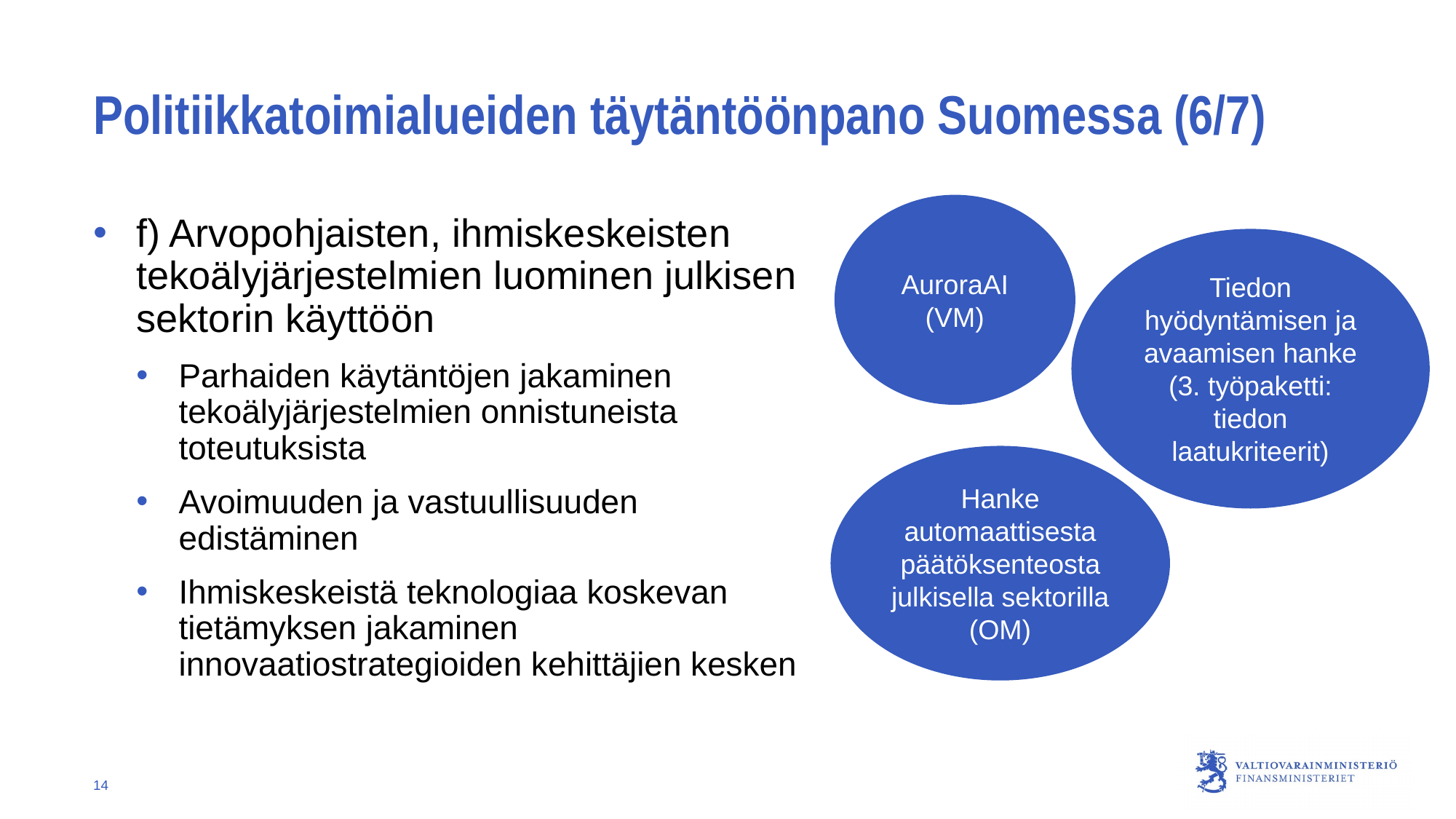

# Politiikkatoimialueiden täytäntöönpano Suomessa (6/7)
AuroraAI (VM)
f) Arvopohjaisten, ihmiskeskeisten tekoälyjärjestelmien luominen julkisen sektorin käyttöön
Parhaiden käytäntöjen jakaminen tekoälyjärjestelmien onnistuneista toteutuksista
Avoimuuden ja vastuullisuuden edistäminen
Ihmiskeskeistä teknologiaa koskevan tietämyksen jakaminen innovaatiostrategioiden kehittäjien kesken
Tiedon hyödyntämisen ja avaamisen hanke (3. työpaketti: tiedon laatukriteerit)
Hanke automaattisesta päätöksenteosta julkisella sektorilla (OM)
14